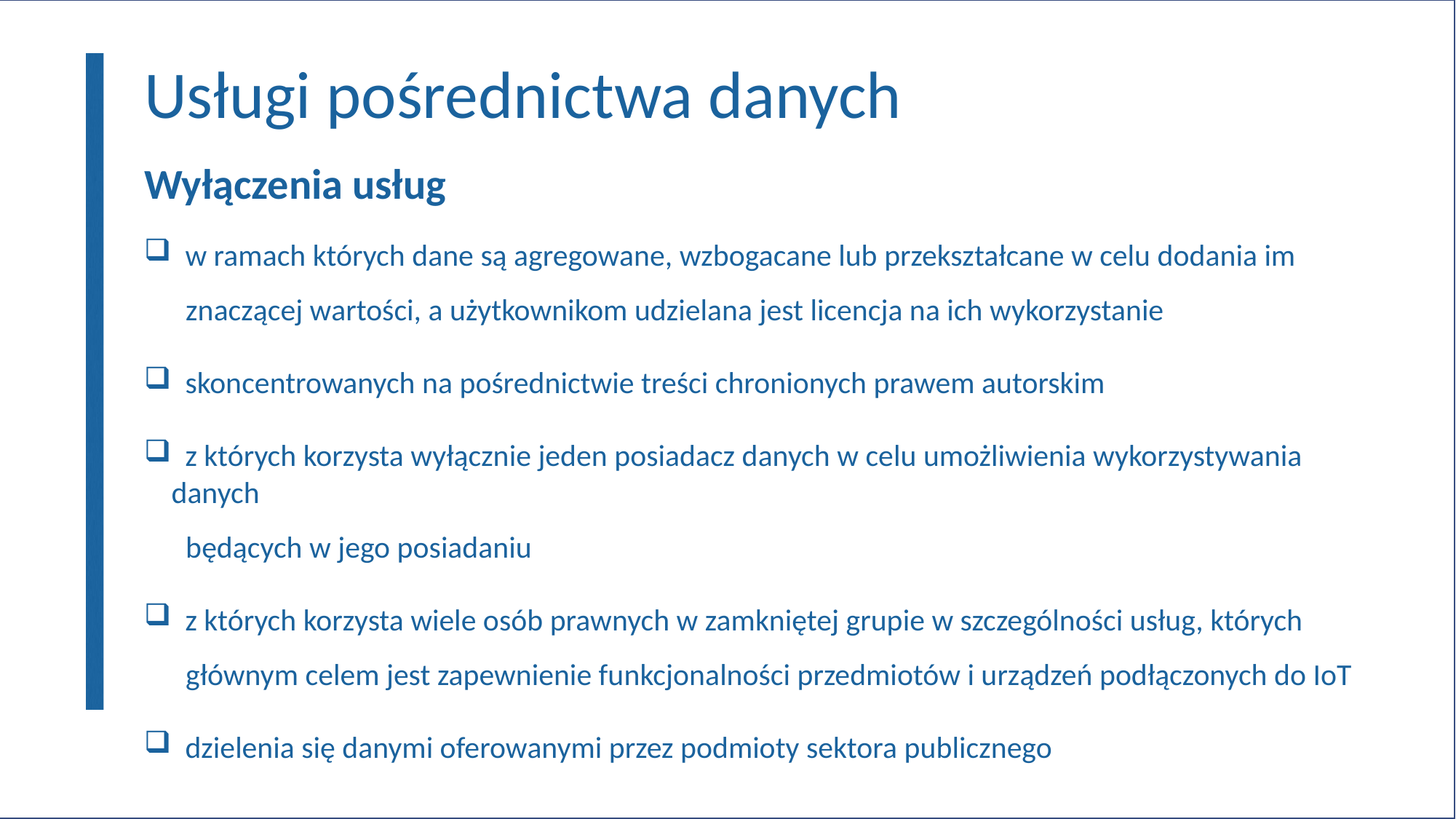

# Usługi pośrednictwa danych
Wyłączenia usług
  w ramach których dane są agregowane, wzbogacane lub przekształcane w celu dodania im
      znaczącej wartości, a użytkownikom udzielana jest licencja na ich wykorzystanie
  skoncentrowanych na pośrednictwie treści chronionych prawem autorskim
  z których korzysta wyłącznie jeden posiadacz danych w celu umożliwienia wykorzystywania danych
      będących w jego posiadaniu
  z których korzysta wiele osób prawnych w zamkniętej grupie w szczególności usług, których
      głównym celem jest zapewnienie funkcjonalności przedmiotów i urządzeń podłączonych do IoT
  dzielenia się danymi oferowanymi przez podmioty sektora publicznego